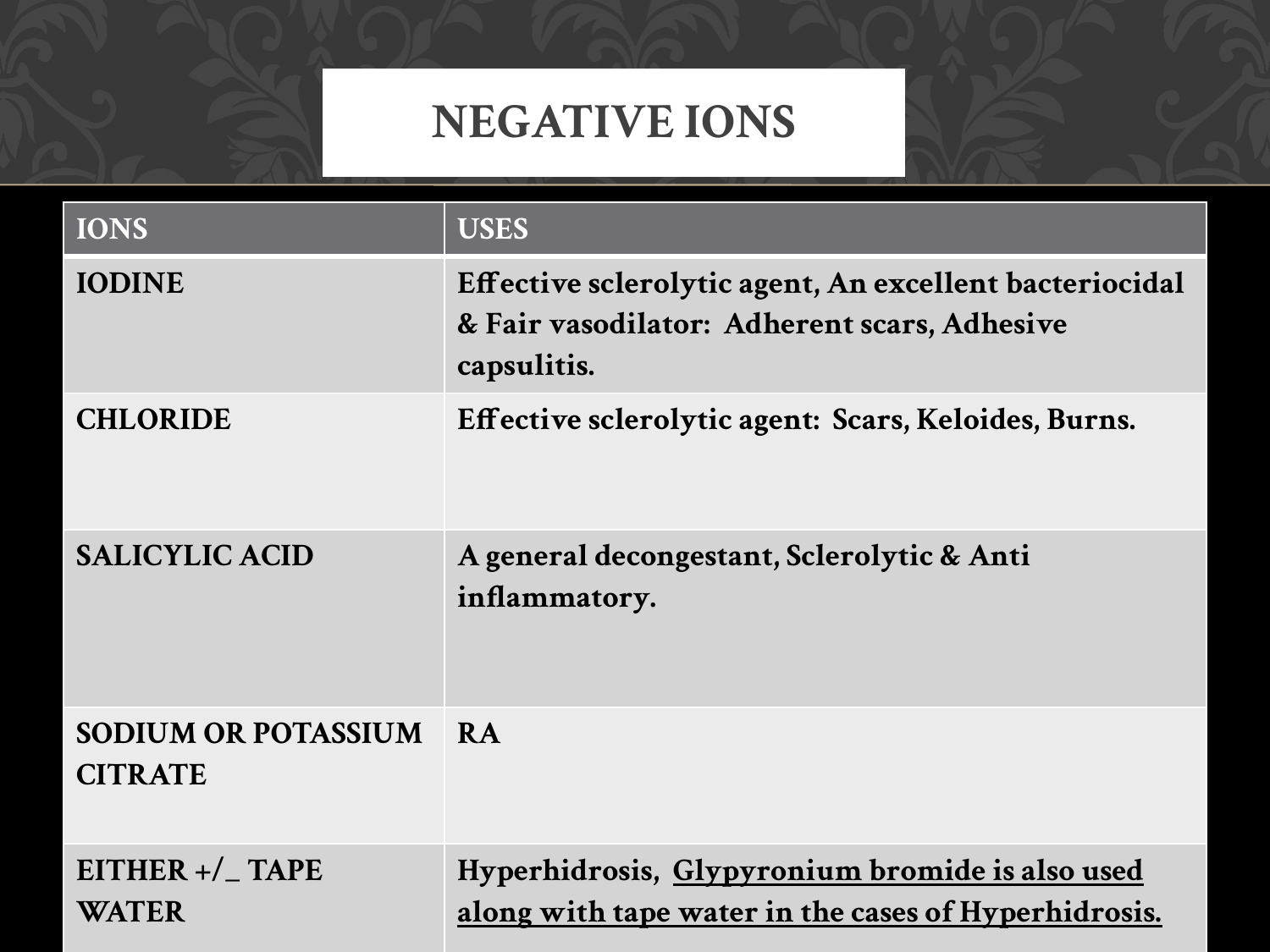

# NEGATIVE IONS
| IONS | USES |
| --- | --- |
| IODINE | Effective sclerolytic agent, An excellent bacteriocidal & Fair vasodilator: Adherent scars, Adhesive capsulitis. |
| CHLORIDE | Effective sclerolytic agent: Scars, Keloides, Burns. |
| SALICYLIC ACID | A general decongestant, Sclerolytic & Anti inflammatory. |
| SODIUM OR POTASSIUM CITRATE | RA |
| EITHER +/\_ TAPE WATER | Hyperhidrosis, Glypyronium bromide is also used along with tape water in the cases of Hyperhidrosis. |